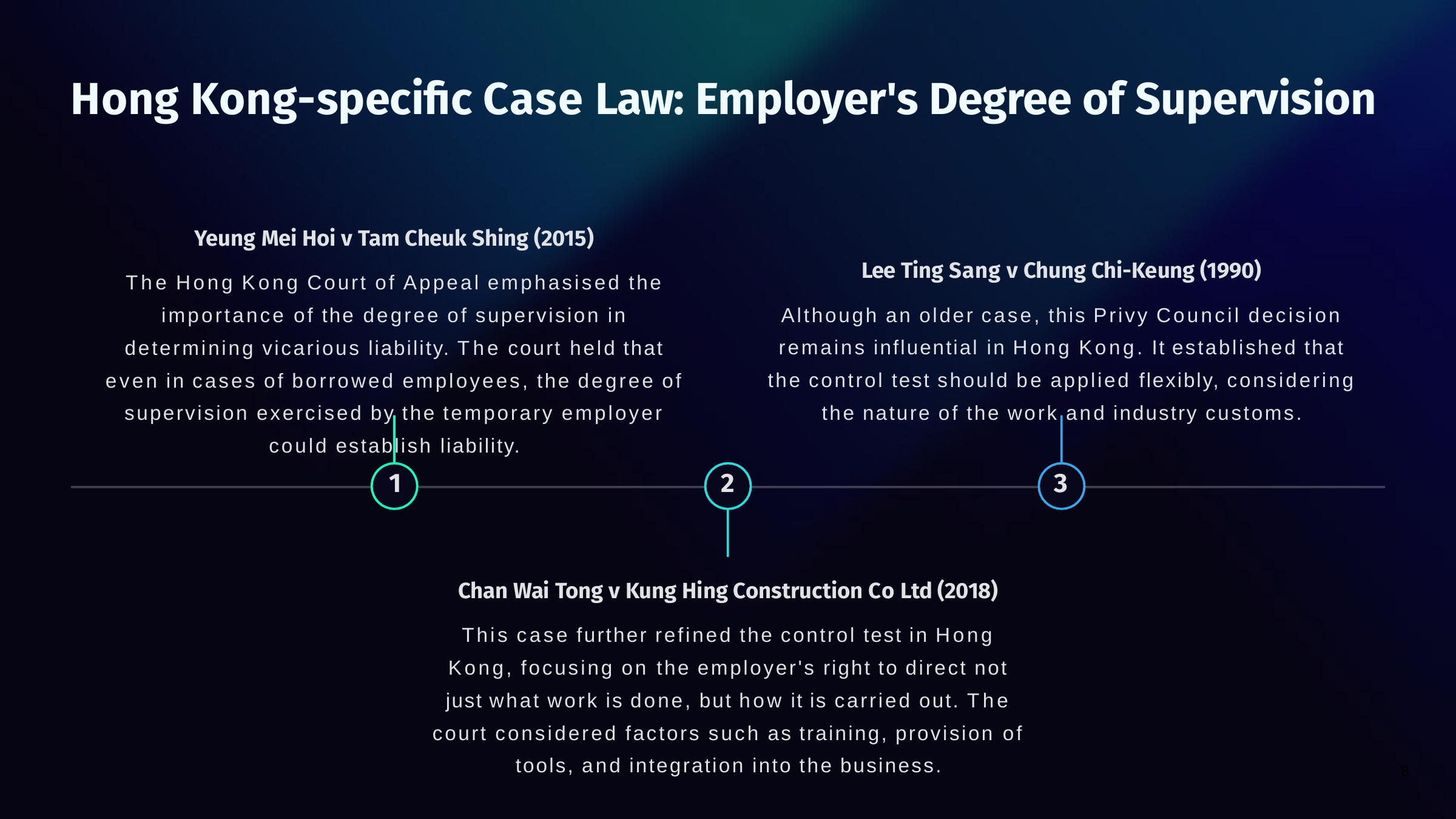

# Hong Kong-specific Case Law: Employer's Degree of Supervision
Yeung Mei Hoi v Tam Cheuk Shing (2015)
The Hong Kong Court of Appeal emphasised the importance of the degree of supervision in determining vicarious liability. The court held that even in cases of borrowed employees, the degree of supervision exercised by the temporary employer could establish liability.
Lee Ting Sang v Chung Chi-Keung (1990)
Although an older case, this Privy Council decision remains influential in Hong Kong. It established that the control test should be applied flexibly, considering the nature of the work and industry customs.

1
2
3
Chan Wai Tong v Kung Hing Construction Co Ltd (2018)
This case further refined the control test in Hong Kong, focusing on the employer's right to direct not just what work is done, but how it is carried out. The court considered factors such as training, provision of tools, and integration into the business.
8